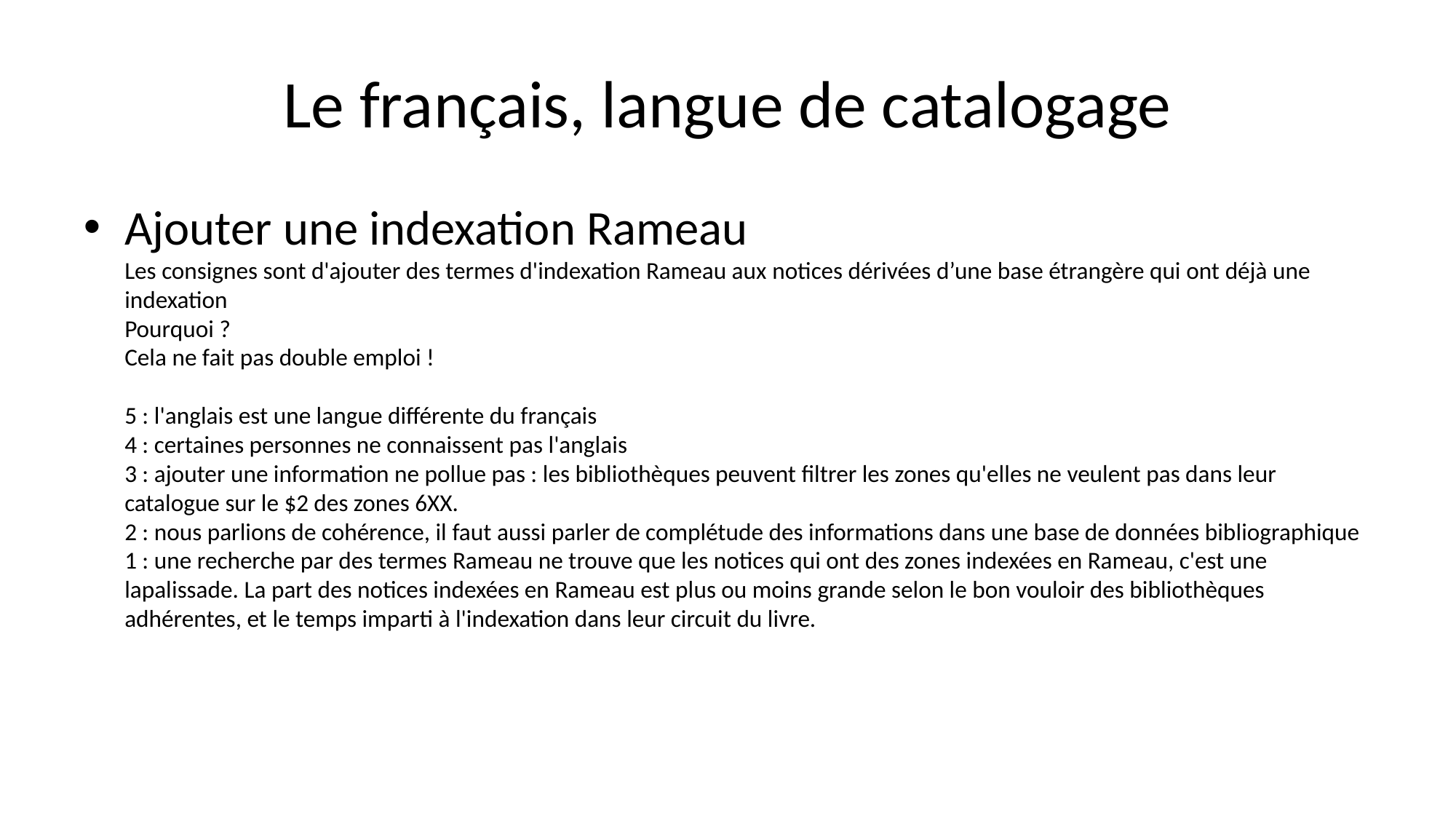

# Le français, langue de catalogage
Ajouter une indexation Rameau
Les consignes sont d'ajouter des termes d'indexation Rameau aux notices dérivées d’une base étrangère qui ont déjà une indexation
Pourquoi ?
Cela ne fait pas double emploi !
5 : l'anglais est une langue différente du français
4 : certaines personnes ne connaissent pas l'anglais
3 : ajouter une information ne pollue pas : les bibliothèques peuvent filtrer les zones qu'elles ne veulent pas dans leur catalogue sur le $2 des zones 6XX.
2 : nous parlions de cohérence, il faut aussi parler de complétude des informations dans une base de données bibliographique 1 : une recherche par des termes Rameau ne trouve que les notices qui ont des zones indexées en Rameau, c'est une lapalissade. La part des notices indexées en Rameau est plus ou moins grande selon le bon vouloir des bibliothèques adhérentes, et le temps imparti à l'indexation dans leur circuit du livre.